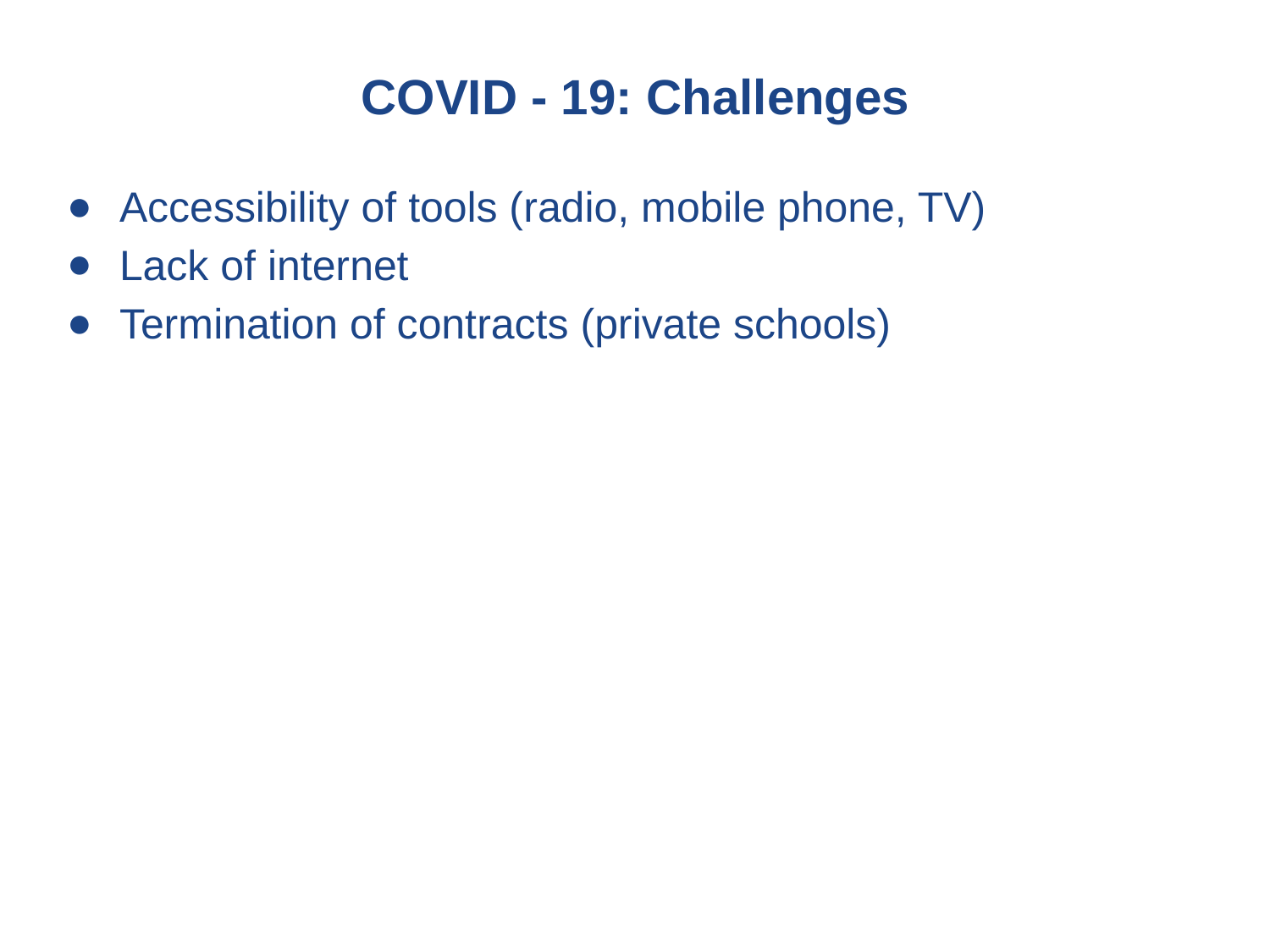

# COVID - 19: Challenges
Accessibility of tools (radio, mobile phone, TV)
Lack of internet
Termination of contracts (private schools)